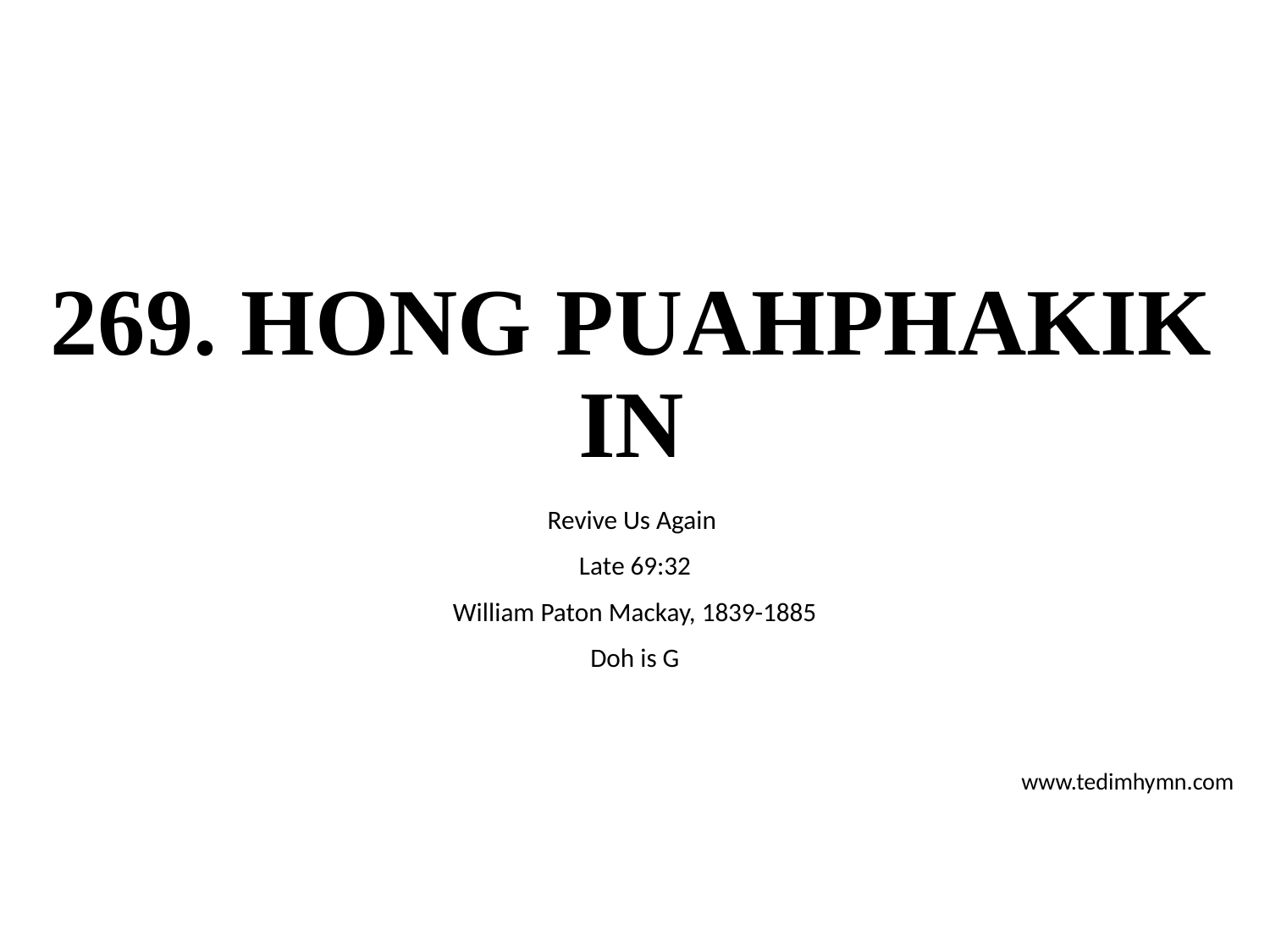

# 269. HONG PUAHPHAKIK IN
Revive Us Again
Late 69:32
William Paton Mackay, 1839-1885
Doh is G
www.tedimhymn.com